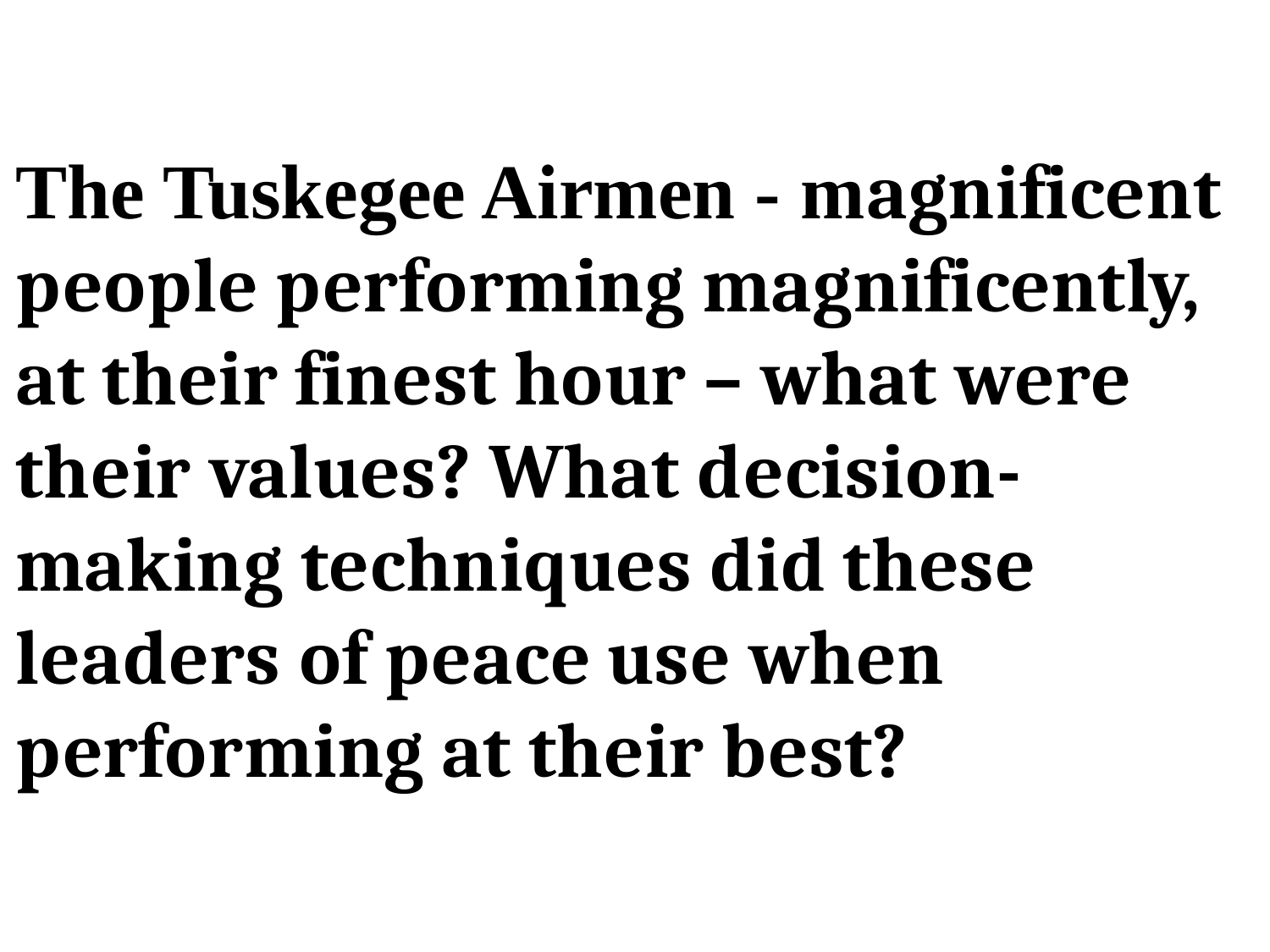

The Tuskegee Airmen - magnificent
people performing magnificently,
at their finest hour – what were
their values? What decision-
making techniques did these
leaders of peace use when
performing at their best?